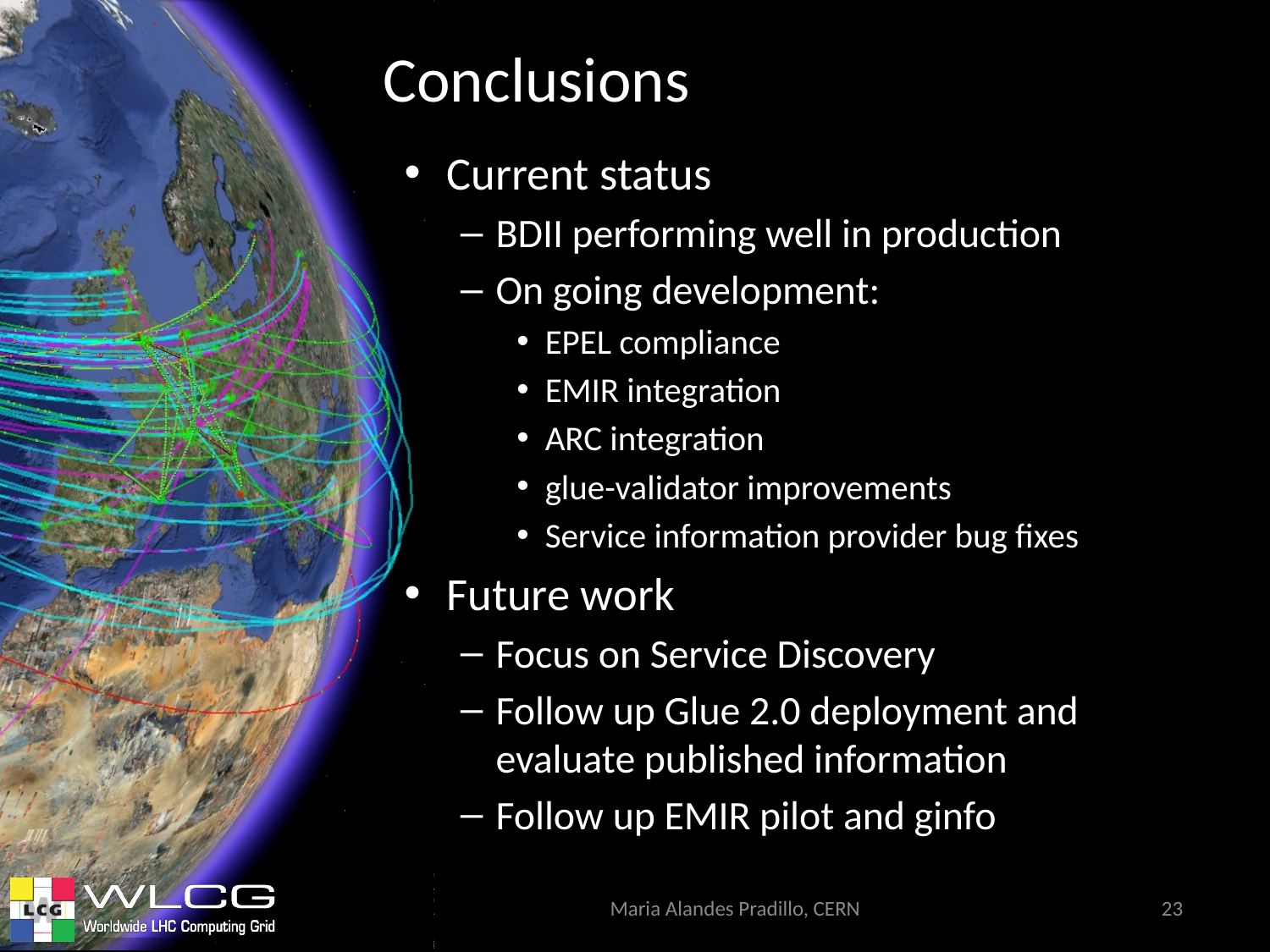

Conclusions
Current status
BDII performing well in production
On going development:
EPEL compliance
EMIR integration
ARC integration
glue-validator improvements
Service information provider bug fixes
Future work
Focus on Service Discovery
Follow up Glue 2.0 deployment and evaluate published information
Follow up EMIR pilot and ginfo

Maria Alandes Pradillo, CERN
23